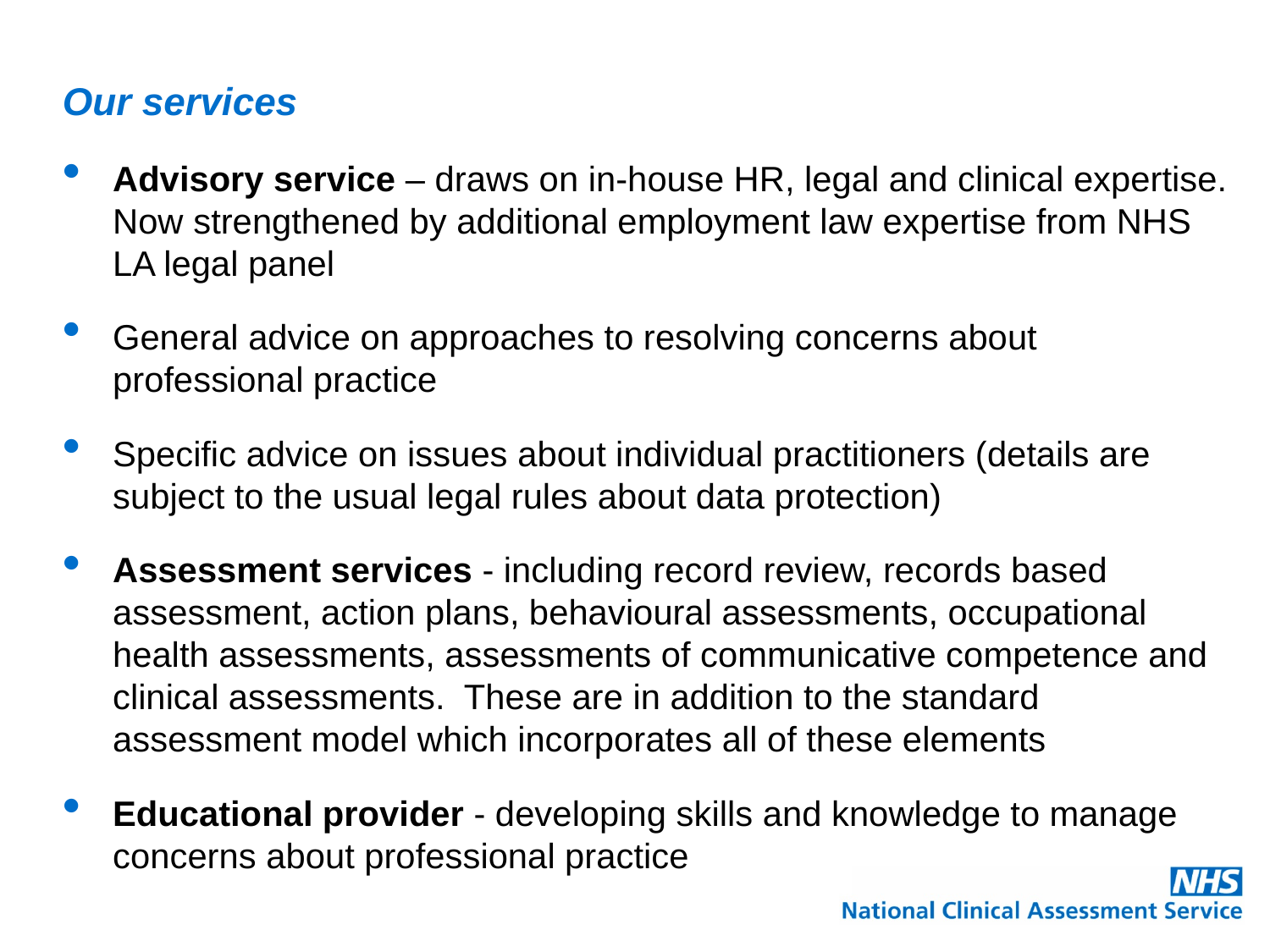

# Our services
Advisory service – draws on in-house HR, legal and clinical expertise. Now strengthened by additional employment law expertise from NHS LA legal panel
General advice on approaches to resolving concerns about professional practice
Specific advice on issues about individual practitioners (details are subject to the usual legal rules about data protection)
Assessment services - including record review, records based assessment, action plans, behavioural assessments, occupational health assessments, assessments of communicative competence and clinical assessments.  These are in addition to the standard assessment model which incorporates all of these elements
Educational provider - developing skills and knowledge to manage concerns about professional practice